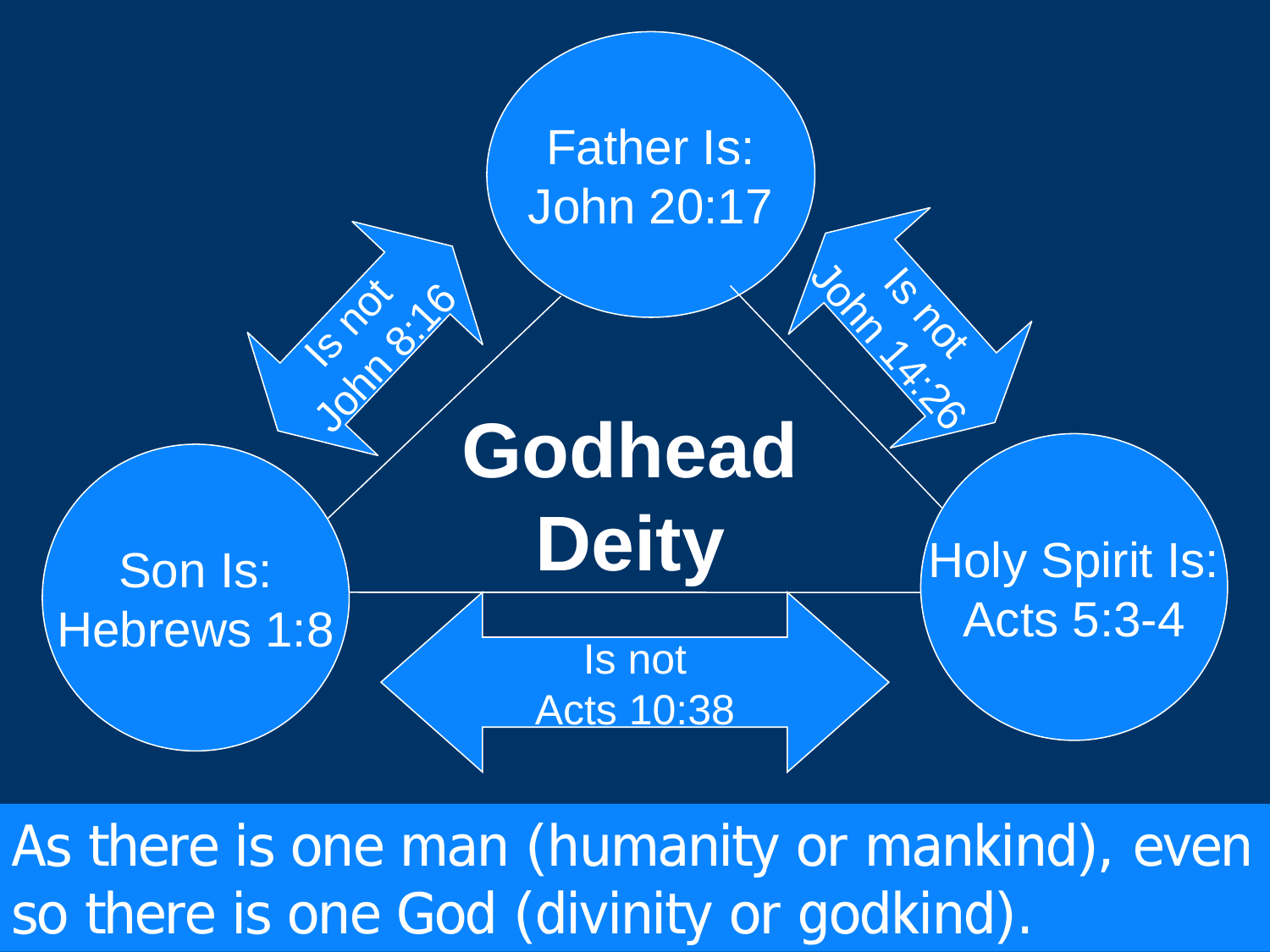

Father Is:
John 20:17
Is not
John 14:26
Is not
John 8:16

Godhead
Deity
Holy Spirit Is:
Acts 5:3-4
Son Is:
Hebrews 1:8

Is not
Acts 10:38
As there is one man (humanity or mankind), even so there is one God (divinity or godkind).